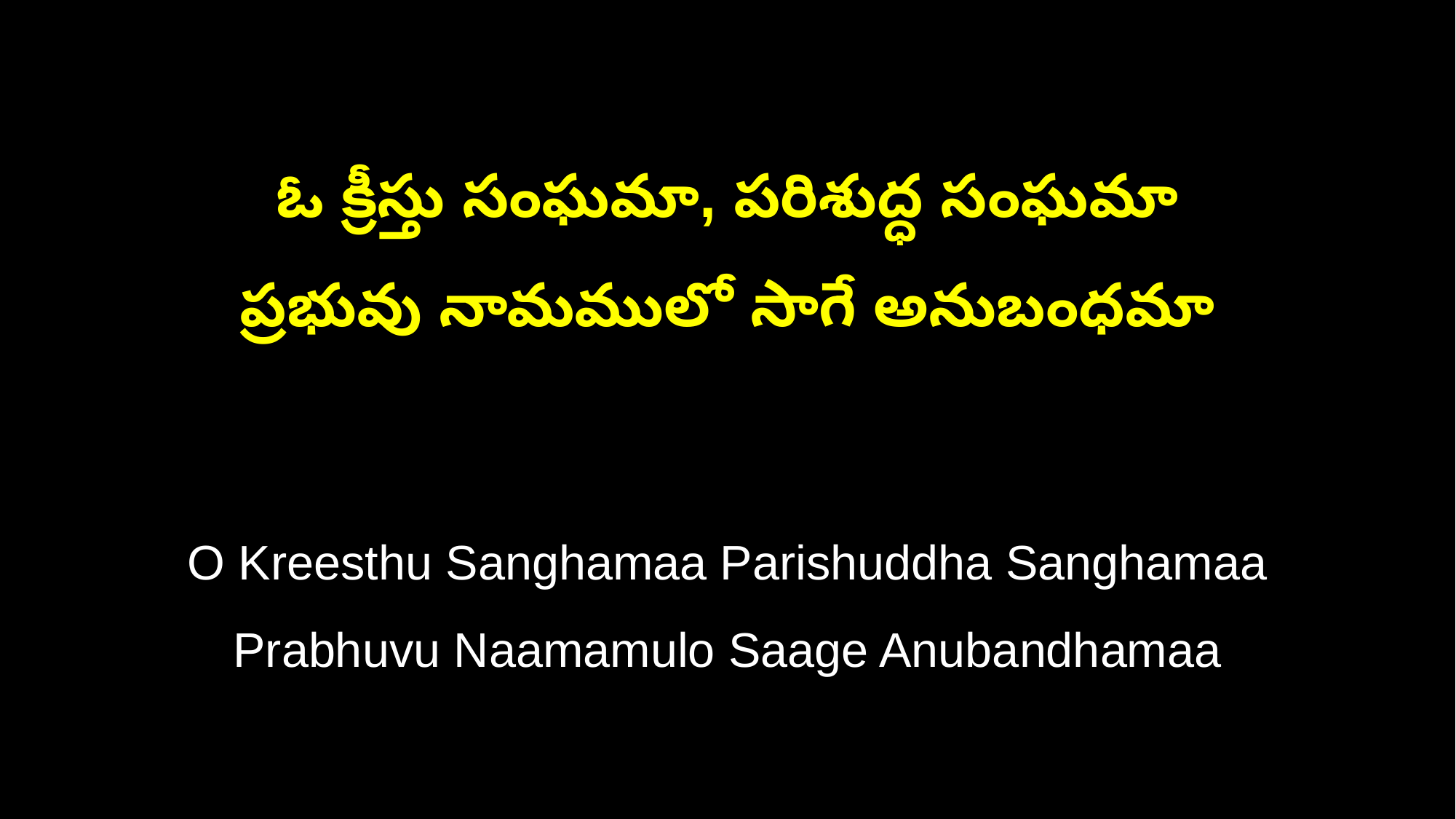

ఓ క్రీస్తు సంఘమా, పరిశుద్ధ సంఘమా
ప్రభువు నామములో సాగే అనుబంధమా
O Kreesthu Sanghamaa Parishuddha Sanghamaa
Prabhuvu Naamamulo Saage Anubandhamaa